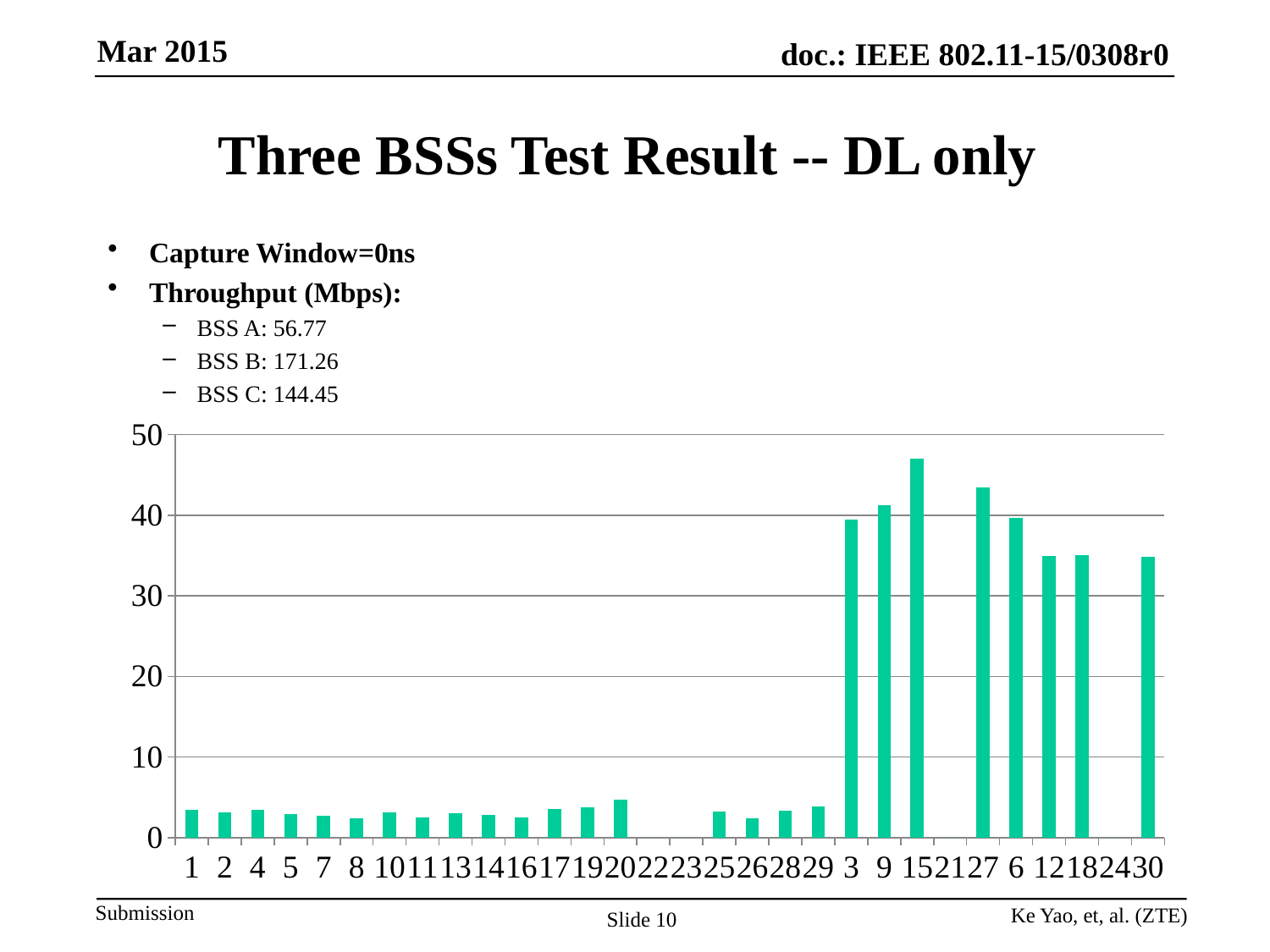

# Three BSSs Test Result -- DL only
Capture Window=0ns
Throughput (Mbps):
BSS A: 56.77
BSS B: 171.26
BSS C: 144.45

### Chart

| Category | 20 drops |
|---|---|
| 1 | 3.44 |
| 2 | 3.12 |
| 4 | 3.4499999999999997 |
| 5 | 2.9 |
| 7 | 2.7 |
| 8 | 2.4 |
| 10 | 3.14 |
| 11 | 2.48 |
| 13 | 3.01 |
| 14 | 2.86 |
| 16 | 2.4699999999999998 |
| 17 | 3.58 |
| 19 | 3.75 |
| 20 | 4.72 |
| 22 | 0.0 |
| 23 | 0.0 |
| 25 | 3.19 |
| 26 | 2.36 |
| 28 | 3.36 |
| 29 | 3.8499999999999988 |
| 3 | 39.5 |
| 9 | 41.28 |
| 15 | 47.01 |
| 21 | 0.0 |
| 27 | 43.47 |
| 6 | 39.67 |
| 12 | 34.92 |
| 18 | 35.01 |
| 24 | 0.0 |
| 30 | 34.849999999999994 |
Ke Yao, et, al. (ZTE)
Slide 10